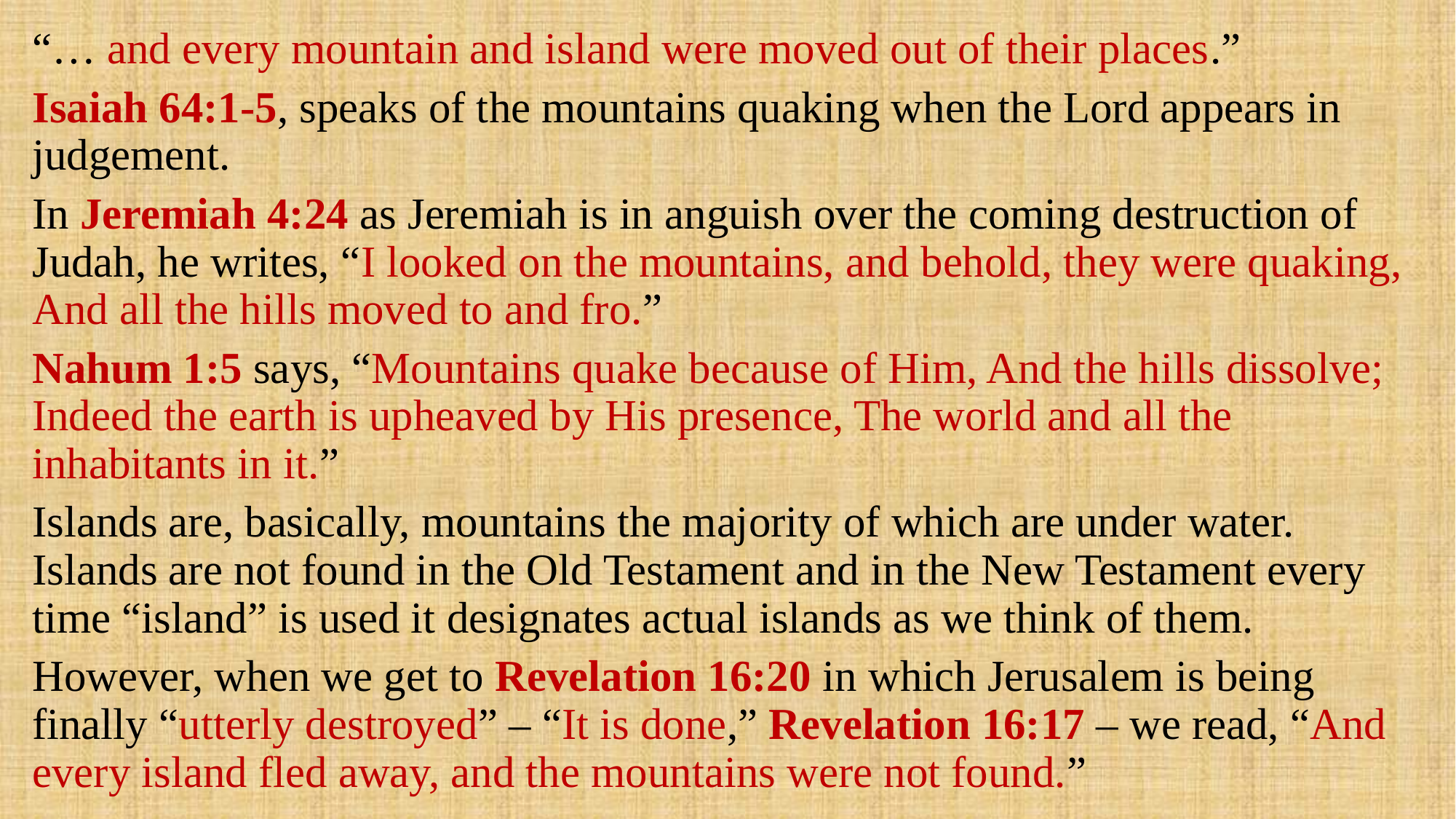

“… and every mountain and island were moved out of their places.”
Isaiah 64:1-5, speaks of the mountains quaking when the Lord appears in judgement.
In Jeremiah 4:24 as Jeremiah is in anguish over the coming destruction of Judah, he writes, “I looked on the mountains, and behold, they were quaking, And all the hills moved to and fro.”
Nahum 1:5 says, “Mountains quake because of Him, And the hills dissolve; Indeed the earth is upheaved by His presence, The world and all the inhabitants in it.”
Islands are, basically, mountains the majority of which are under water.  Islands are not found in the Old Testament and in the New Testament every time “island” is used it designates actual islands as we think of them.
However, when we get to Revelation 16:20 in which Jerusalem is being finally “utterly destroyed” – “It is done,” Revelation 16:17 – we read, “And every island fled away, and the mountains were not found.”